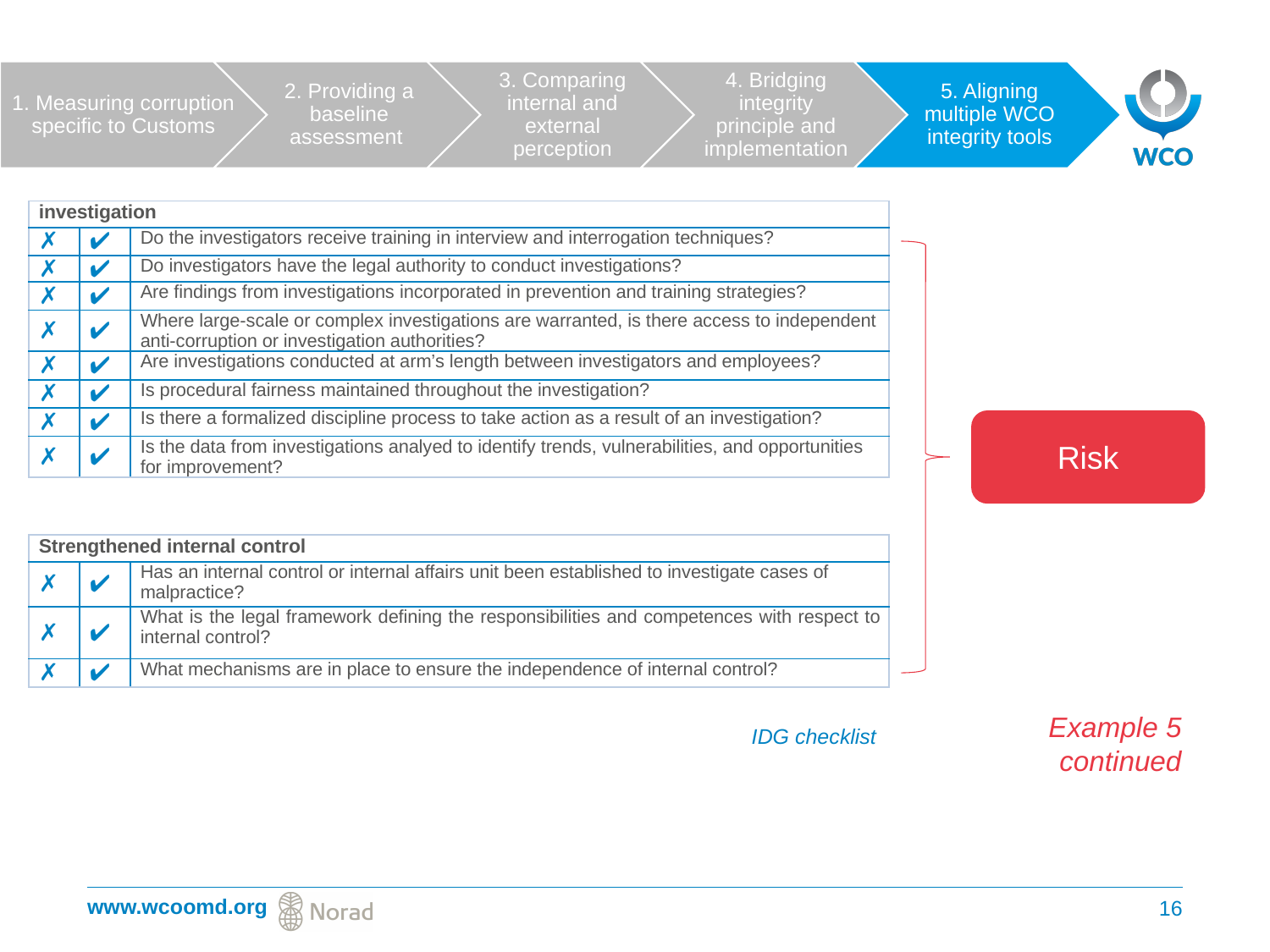

1. Measuring corruption specific to Customs
2. Providing a baseline assessment
3. Comparing internal and external perception
4. Bridging integrity principle and implementation
5. Aligning multiple WCO integrity tools
| investigation |  |  |
| --- | --- | --- |
| ✗ | ✔ | Do the investigators receive training in interview and interrogation techniques? |
| ✗ | ✔ | Do investigators have the legal authority to conduct investigations? |
| ✗ | ✔ | Are findings from investigations incorporated in prevention and training strategies? |
| ✗ | ✔ | Where large-scale or complex investigations are warranted, is there access to independent anti-corruption or investigation authorities? |
| ✗ | ✔ | Are investigations conducted at arm’s length between investigators and employees? |
| ✗ | ✔ | Is procedural fairness maintained throughout the investigation? |
| ✗ | ✔ | Is there a formalized discipline process to take action as a result of an investigation? |
| ✗ | ✔ | Is the data from investigations analyed to identify trends, vulnerabilities, and opportunities for improvement? |

Risk
| Strengthened internal control |  |  |
| --- | --- | --- |
| ✗ | ✔ | Has an internal control or internal affairs unit been established to investigate cases of malpractice? |
| ✗ | ✔ | What is the legal framework defining the responsibilities and competences with respect to internal control? |
| ✗ | ✔ | What mechanisms are in place to ensure the independence of internal control? |

Example 5
continued
IDG checklist

16